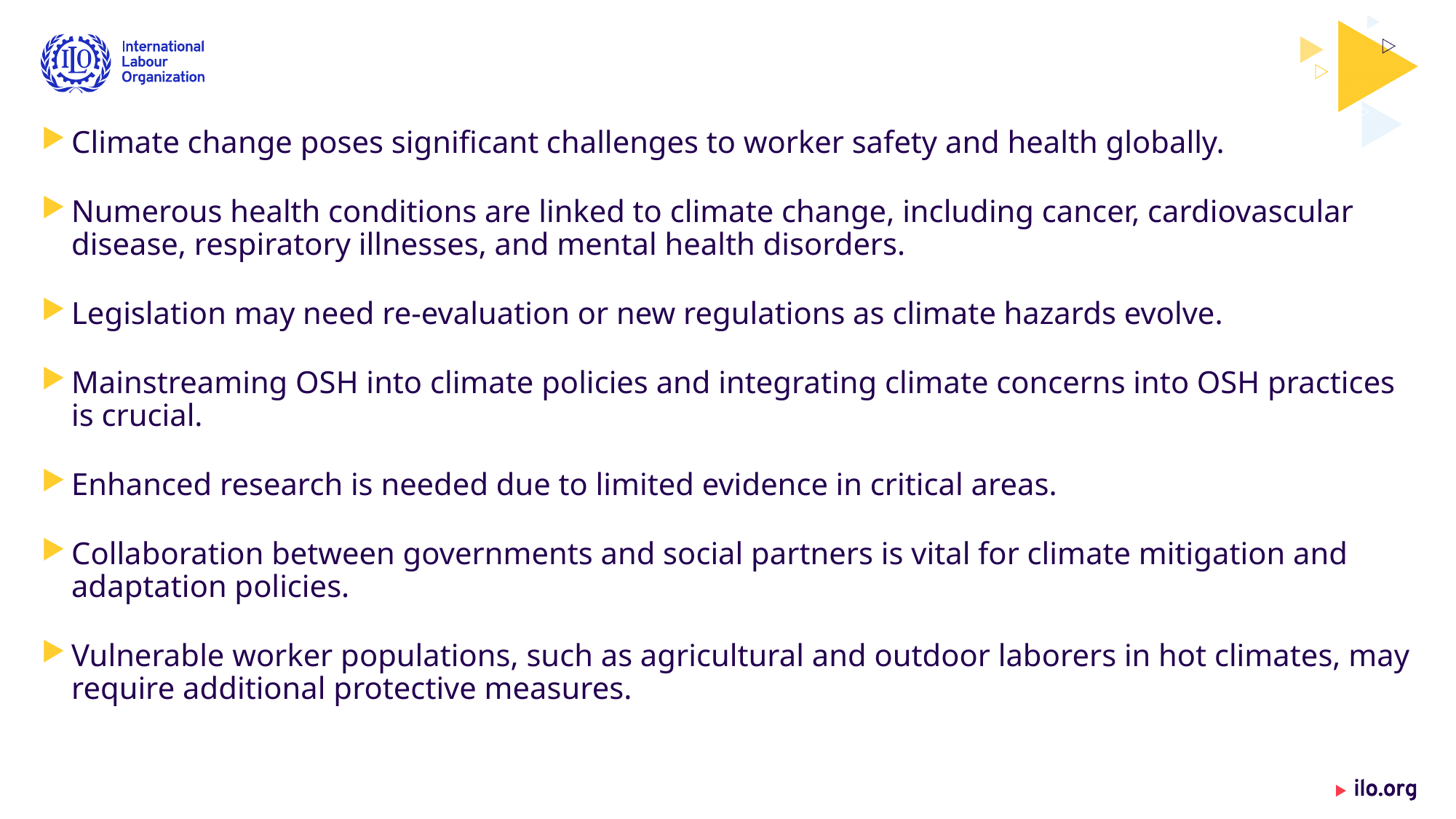

Climate change poses significant challenges to worker safety and health globally.
Numerous health conditions are linked to climate change, including cancer, cardiovascular disease, respiratory illnesses, and mental health disorders.
Legislation may need re-evaluation or new regulations as climate hazards evolve.
Mainstreaming OSH into climate policies and integrating climate concerns into OSH practices is crucial.
Enhanced research is needed due to limited evidence in critical areas.
Collaboration between governments and social partners is vital for climate mitigation and adaptation policies.
Vulnerable worker populations, such as agricultural and outdoor laborers in hot climates, may require additional protective measures.